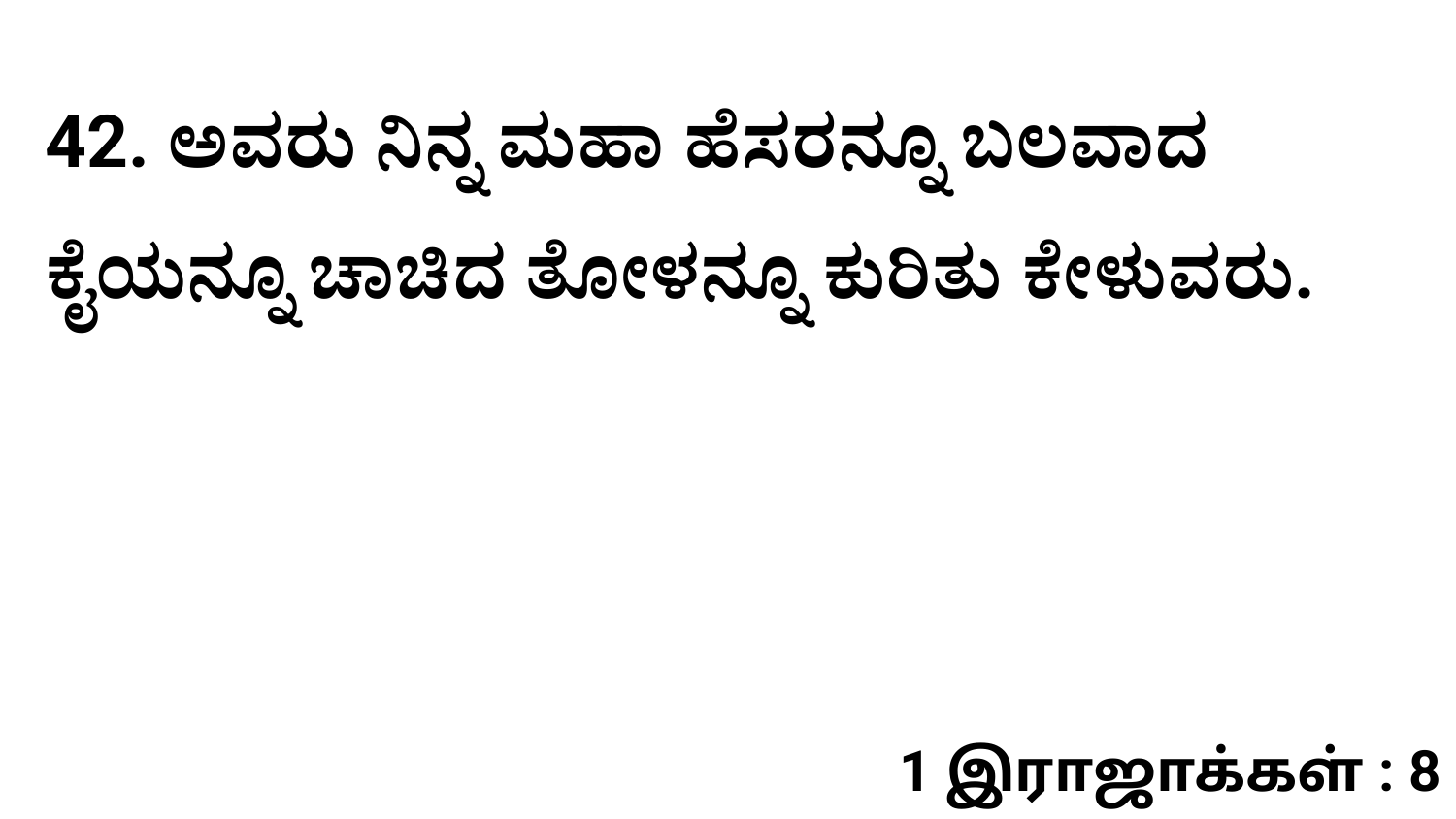

42. ಅವರು ನಿನ್ನ ಮಹಾ ಹೆಸರನ್ನೂ ಬಲವಾದ ಕೈಯನ್ನೂ ಚಾಚಿದ ತೋಳನ್ನೂ ಕುರಿತು ಕೇಳುವರು.
1 இராஜாக்கள் : 8